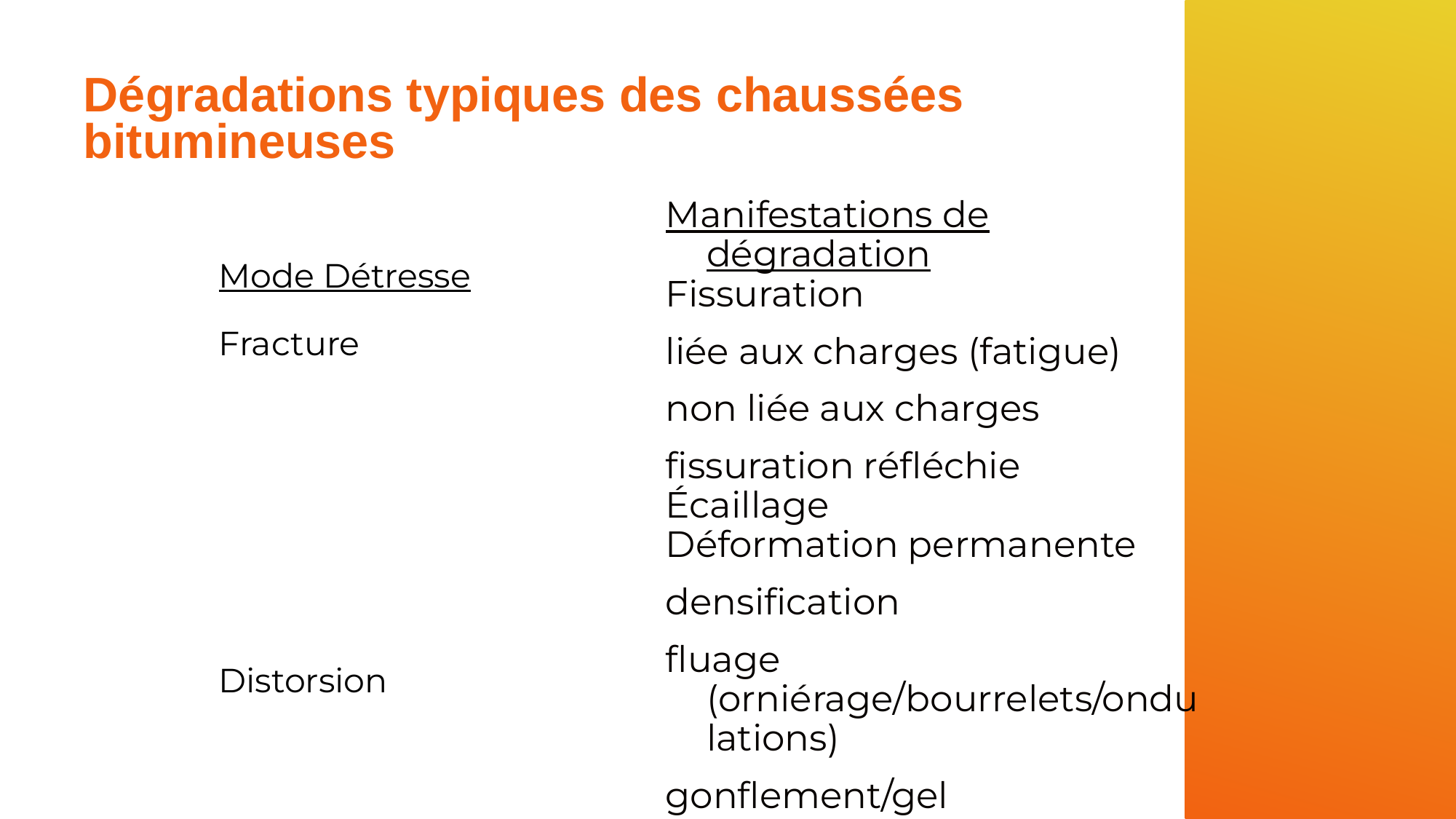

# Dégradations typiques des chaussées bitumineuses
Manifestations de dégradation
Fissuration
liée aux charges (fatigue)
non liée aux charges
fissuration réfléchie
Écaillage
Déformation permanente
densification
fluage (orniérage/bourrelets/ondulations)
gonflement/gel
Glissement
Mode Détresse
Fracture

Distorsion